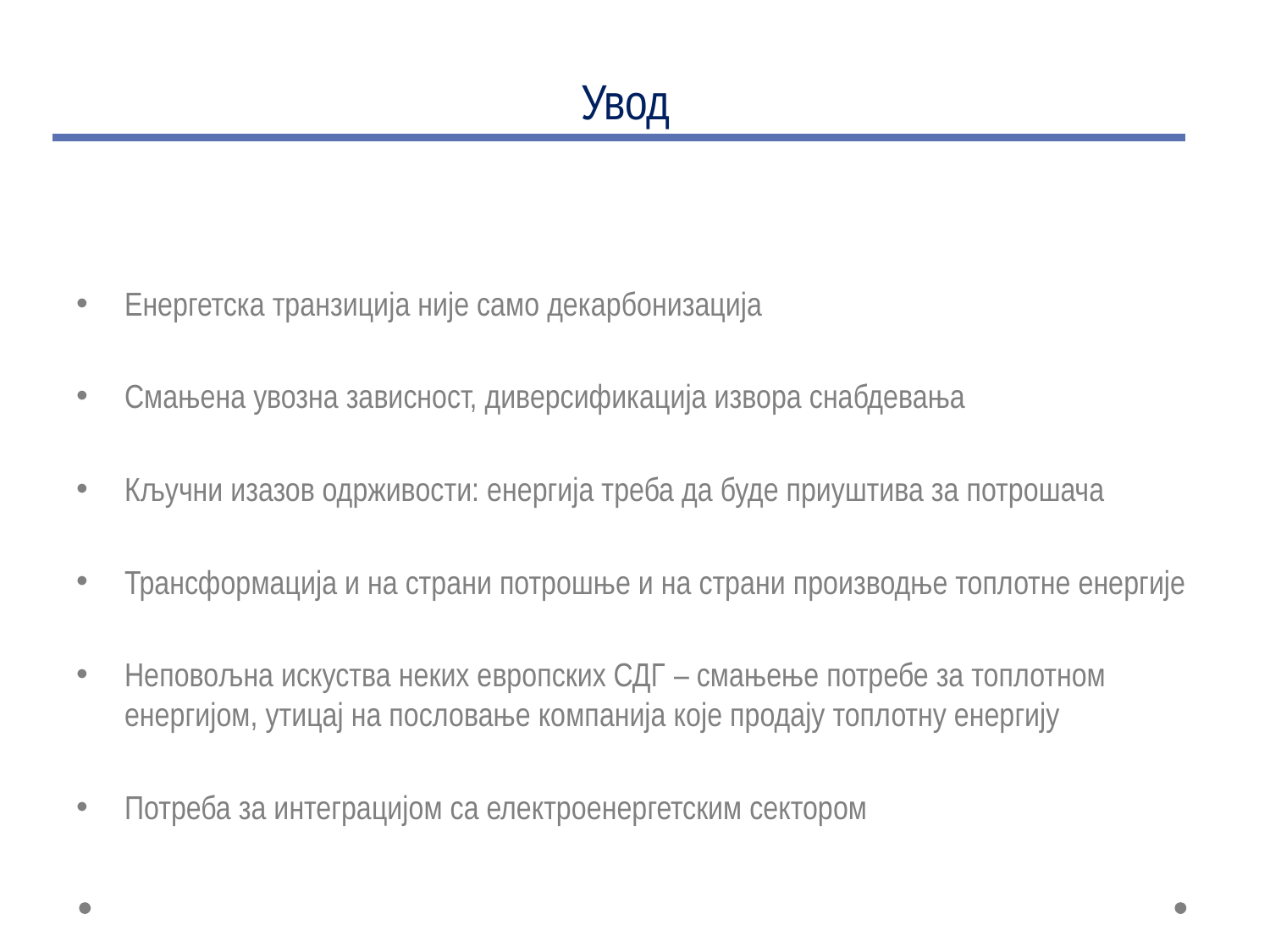

# Увод

Енергетска транзиција није само декарбонизација

Смањена увозна зависност, диверсификација извора снабдевања

Кључни изазов одрживости: енергија треба да буде приуштива за потрошача

Трансформација и на страни потрошње и на страни производње топлотне енергије

Неповољна искуства неких европских СДГ – смањење потребе за топлотном енергијом, утицај на пословање компанија које продају топлотну енергију

Потреба за интеграцијом са електроенергетским сектором